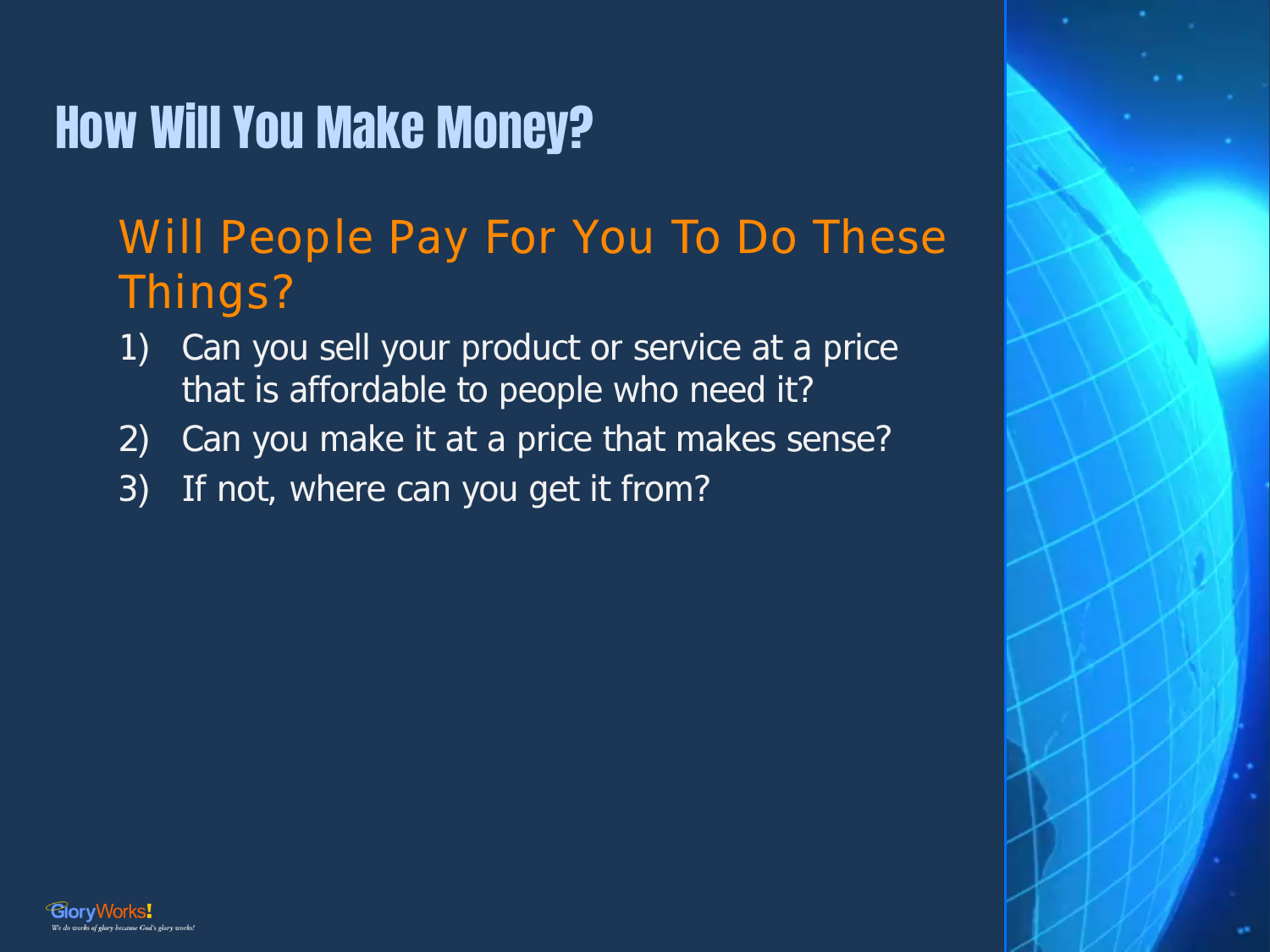

# How Will You Make Money?
Will People Pay For You To Do These Things?
Can you sell your product or service at a price that is affordable to people who need it?
Can you make it at a price that makes sense?
If not, where can you get it from?